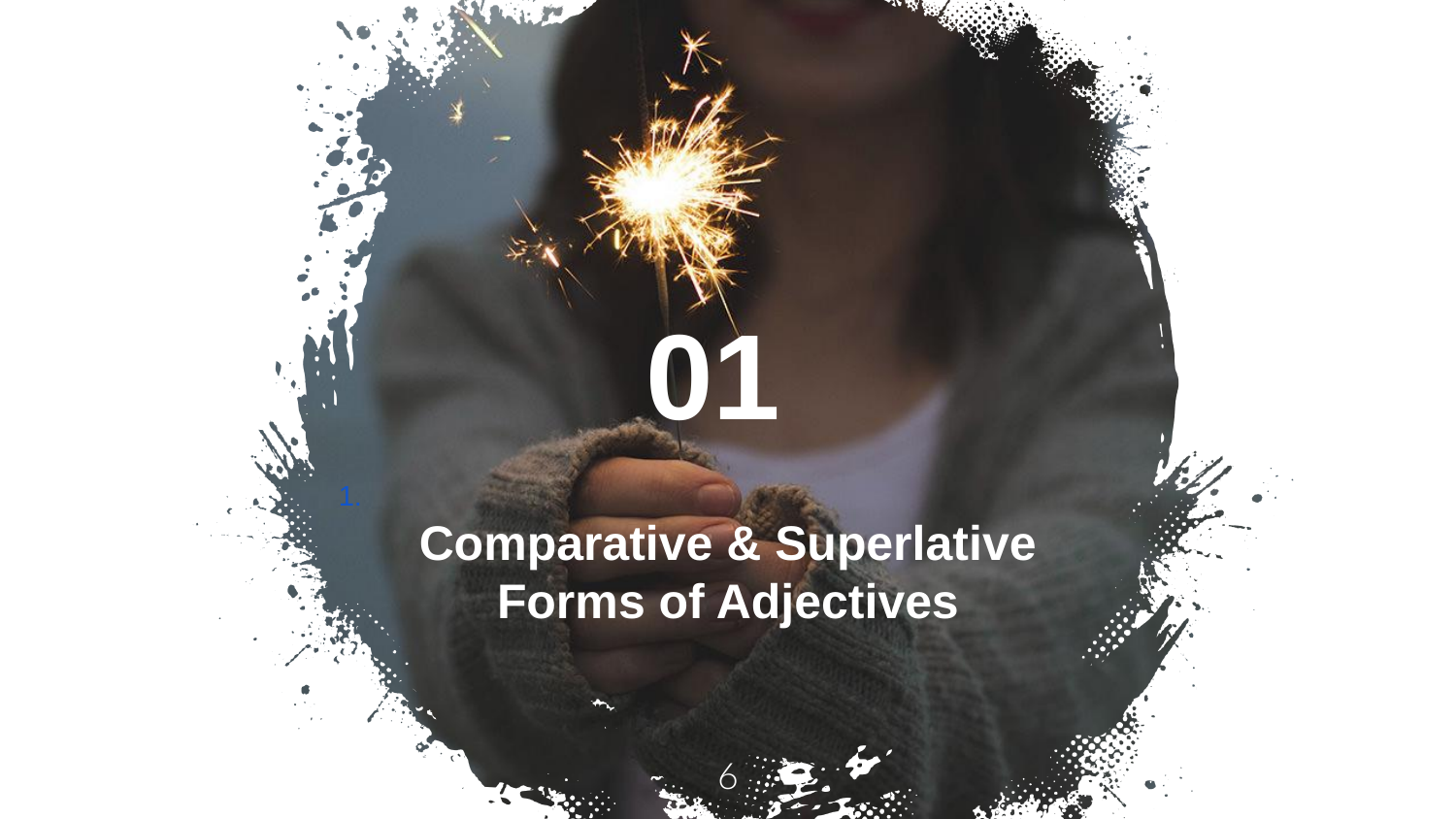

01
1.
Comparative & Superlative Forms of Adjectives
6